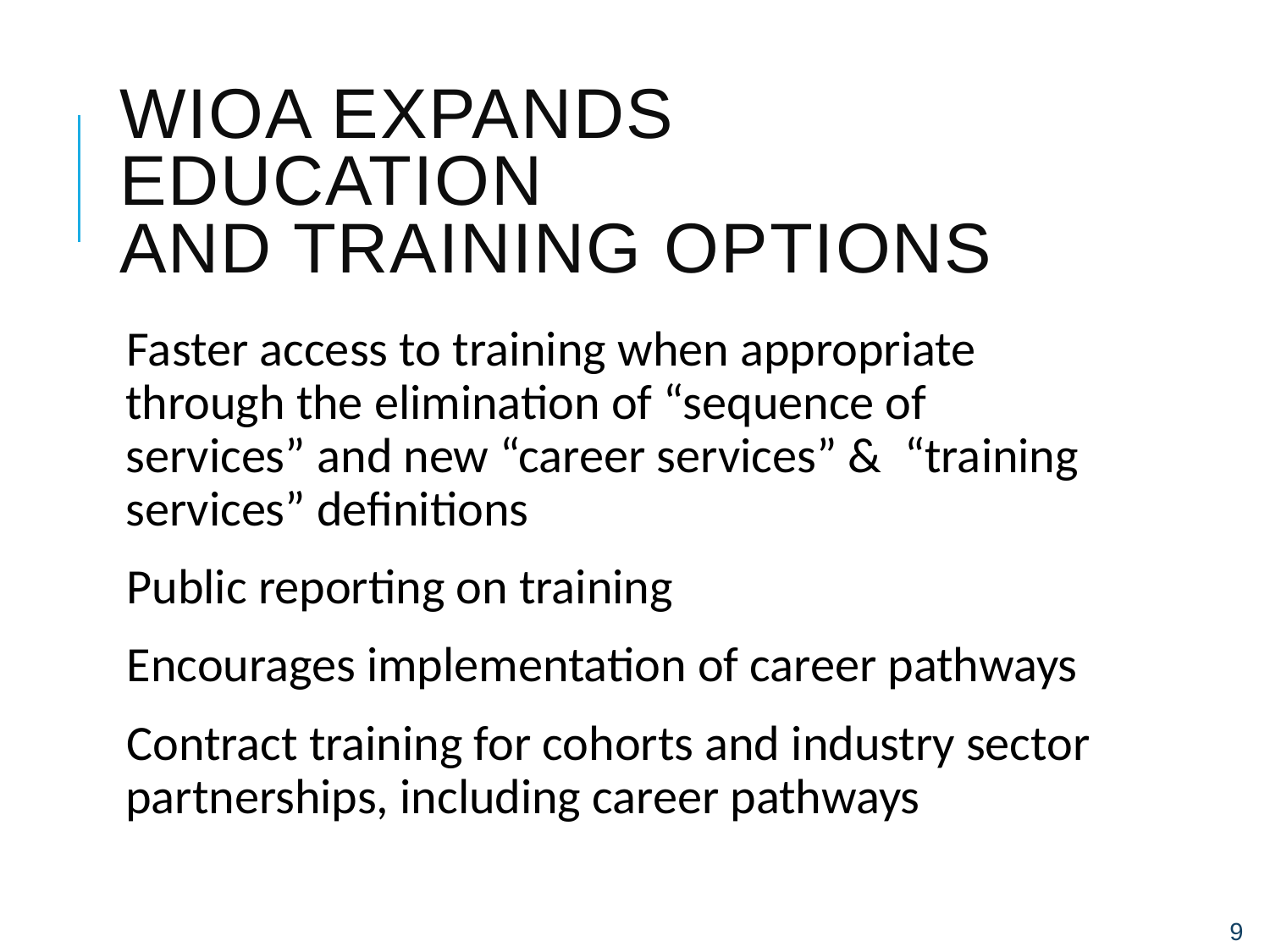

# WIOA expands education and training options
Faster access to training when appropriate through the elimination of “sequence of services” and new “career services” &  “training services” definitions
Public reporting on training
Encourages implementation of career pathways
Contract training for cohorts and industry sector partnerships, including career pathways